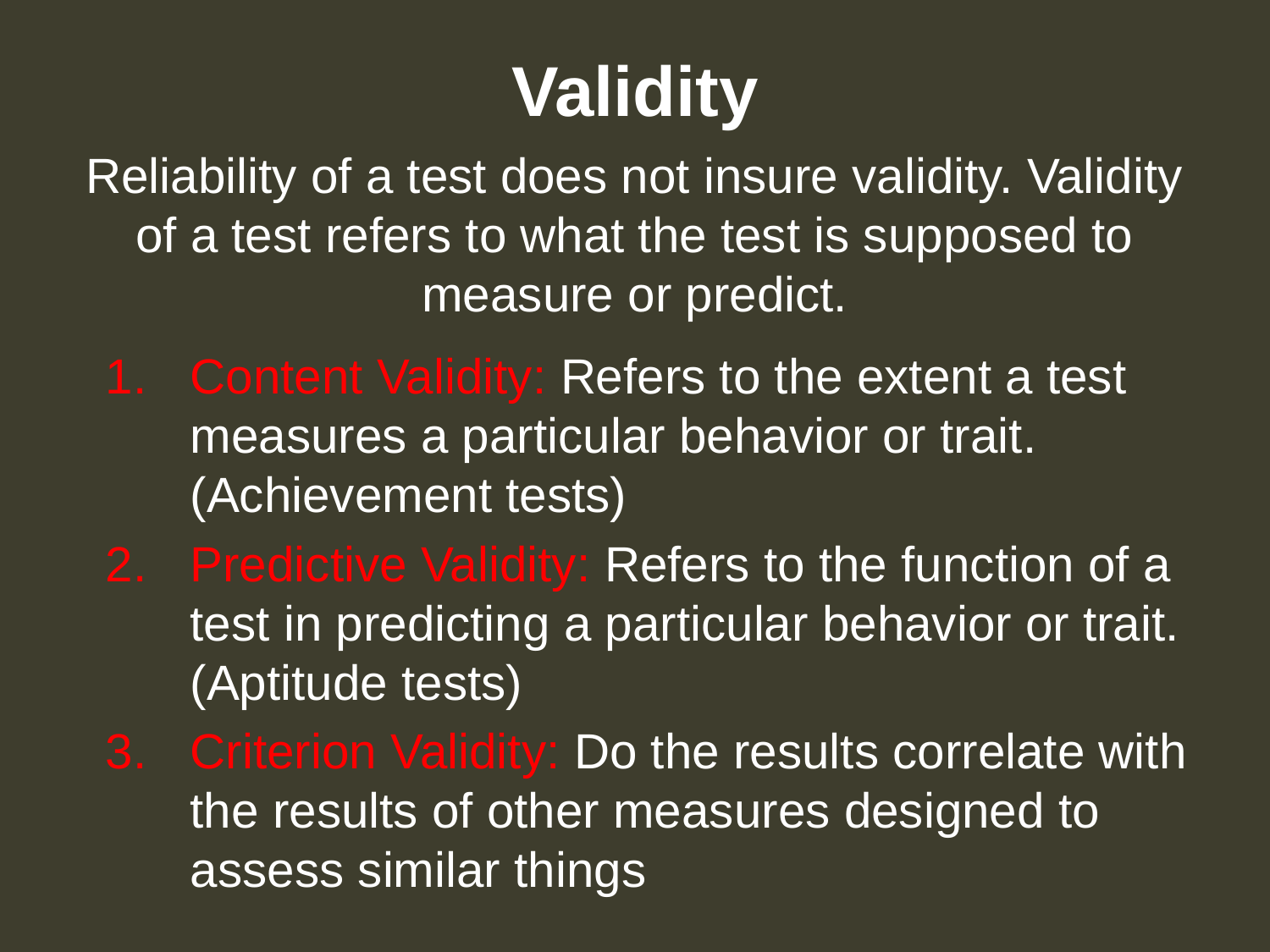

# Validity
Reliability of a test does not insure validity. Validity of a test refers to what the test is supposed to measure or predict.
Content Validity: Refers to the extent a test measures a particular behavior or trait. (Achievement tests)
Predictive Validity: Refers to the function of a test in predicting a particular behavior or trait. (Aptitude tests)
Criterion Validity: Do the results correlate with the results of other measures designed to assess similar things